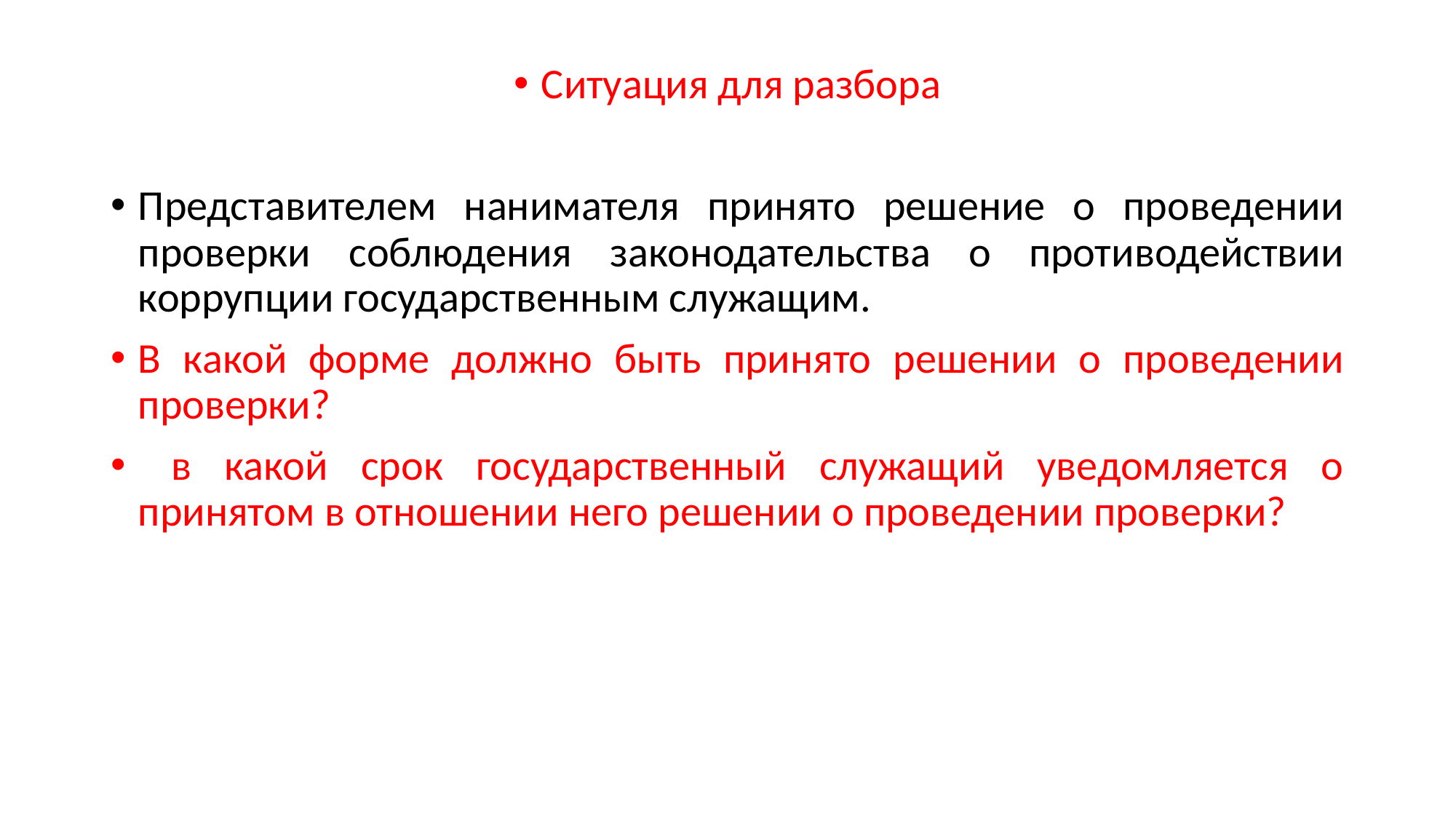

Ситуация для разбора

Представителем нанимателя принято решение о проведении проверки соблюдения законодательства о противодействии коррупции государственным служащим.
В какой форме должно быть принято решении о проведении проверки?
 в какой срок государственный служащий уведомляется о принятом в отношении него решении о проведении проверки?